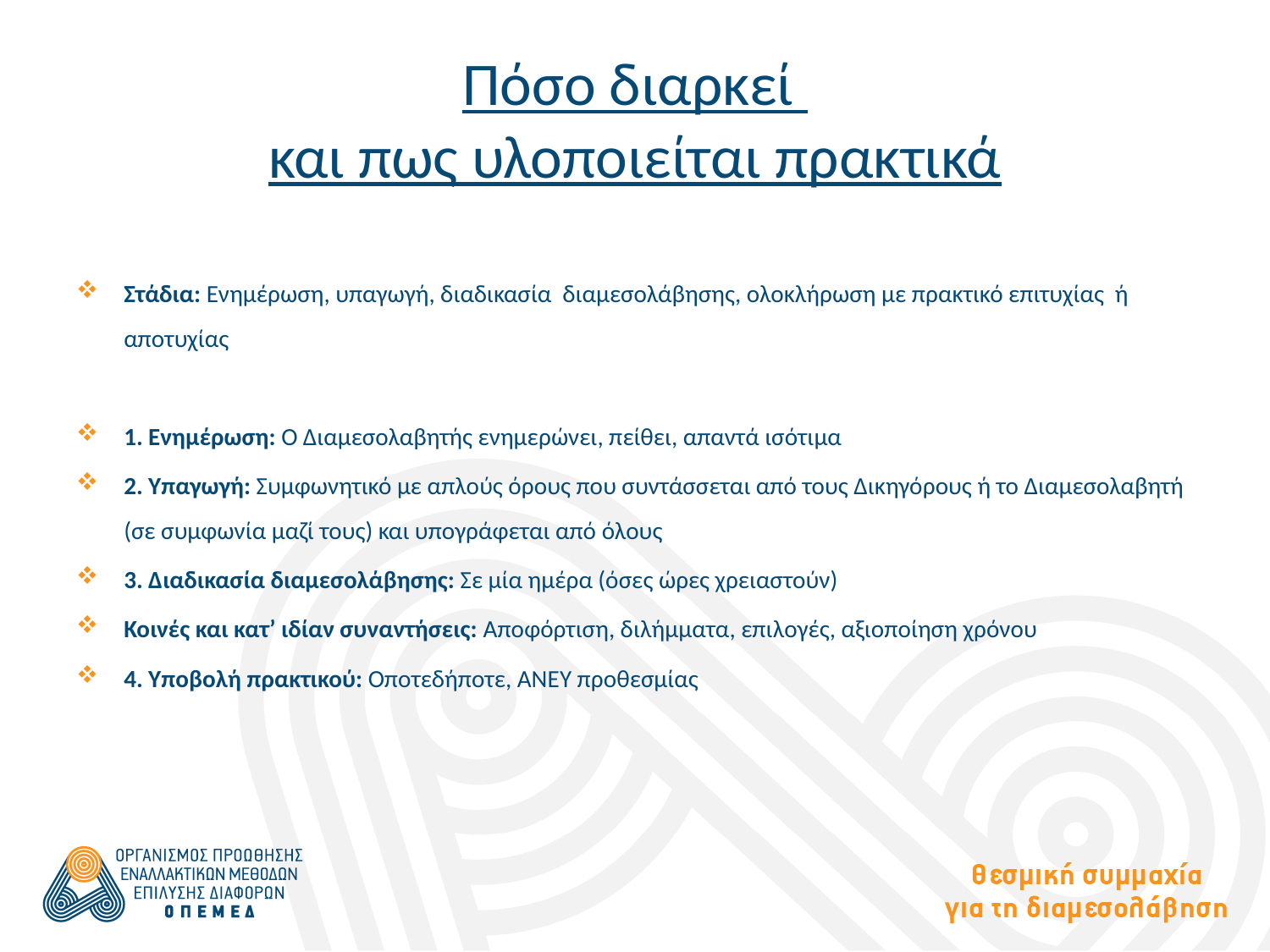

# Πόσο διαρκεί και πως υλοποιείται πρακτικά

Στάδια: Ενημέρωση, υπαγωγή, διαδικασία  διαμεσολάβησης, ολοκλήρωση με πρακτικό επιτυχίας  ή αποτυχίας

1. Ενημέρωση: Ο Διαμεσολαβητής ενημερώνει, πείθει, απαντά ισότιμα
2. Υπαγωγή: Συμφωνητικό με απλούς όρους που συντάσσεται από τους Δικηγόρους ή το Διαμεσολαβητή (σε συμφωνία μαζί τους) και υπογράφεται από όλους
3. Διαδικασία διαμεσολάβησης: Σε μία ημέρα (όσες ώρες χρειαστούν)
Κοινές και κατ’ ιδίαν συναντήσεις: Αποφόρτιση, διλήμματα, επιλογές, αξιοποίηση χρόνου
4. Υποβολή πρακτικού: Οποτεδήποτε, ΑΝΕΥ προθεσμίας